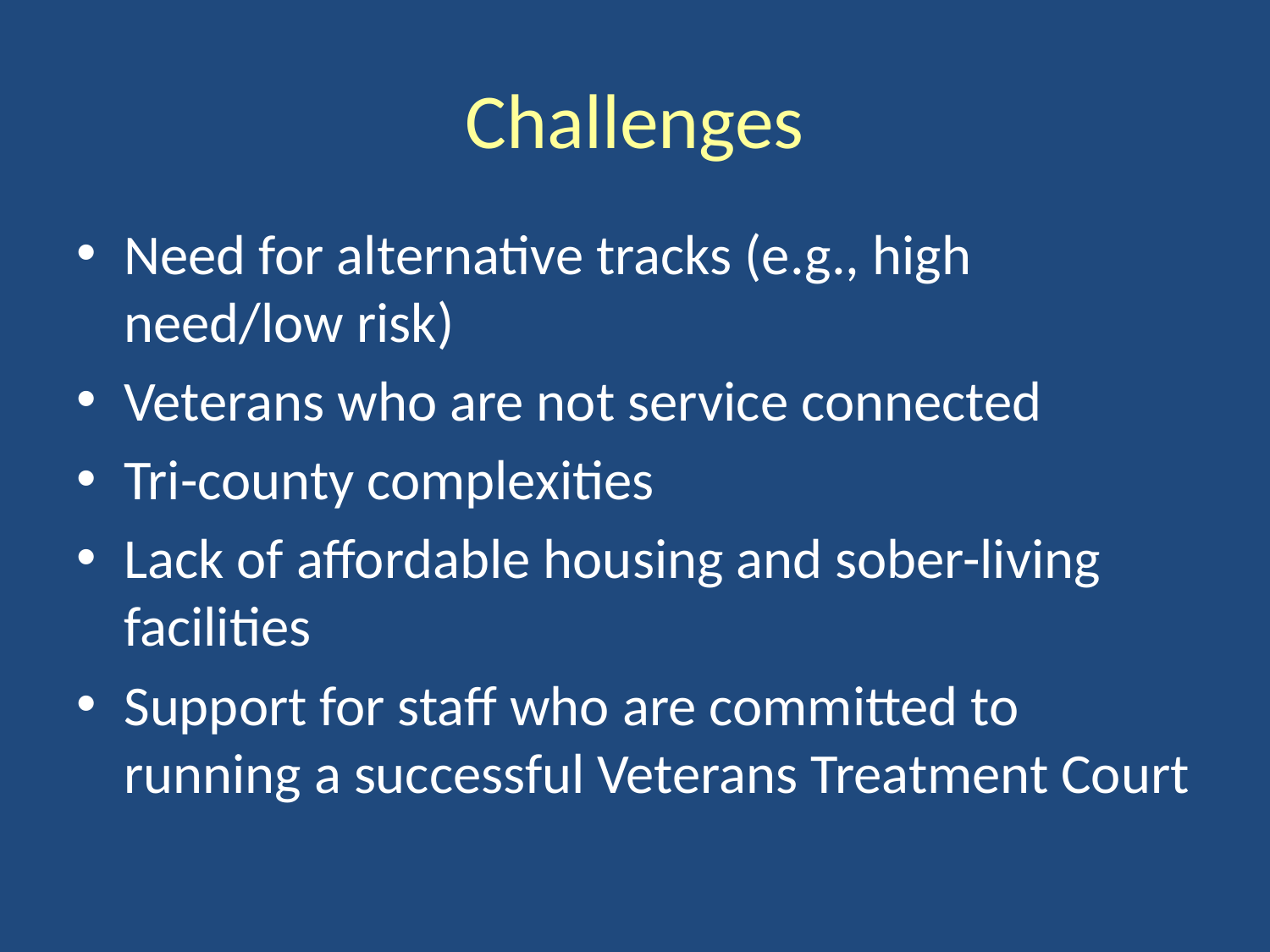

# Challenges
Need for alternative tracks (e.g., high need/low risk)
Veterans who are not service connected
Tri-county complexities
Lack of affordable housing and sober-living facilities
Support for staff who are committed to running a successful Veterans Treatment Court